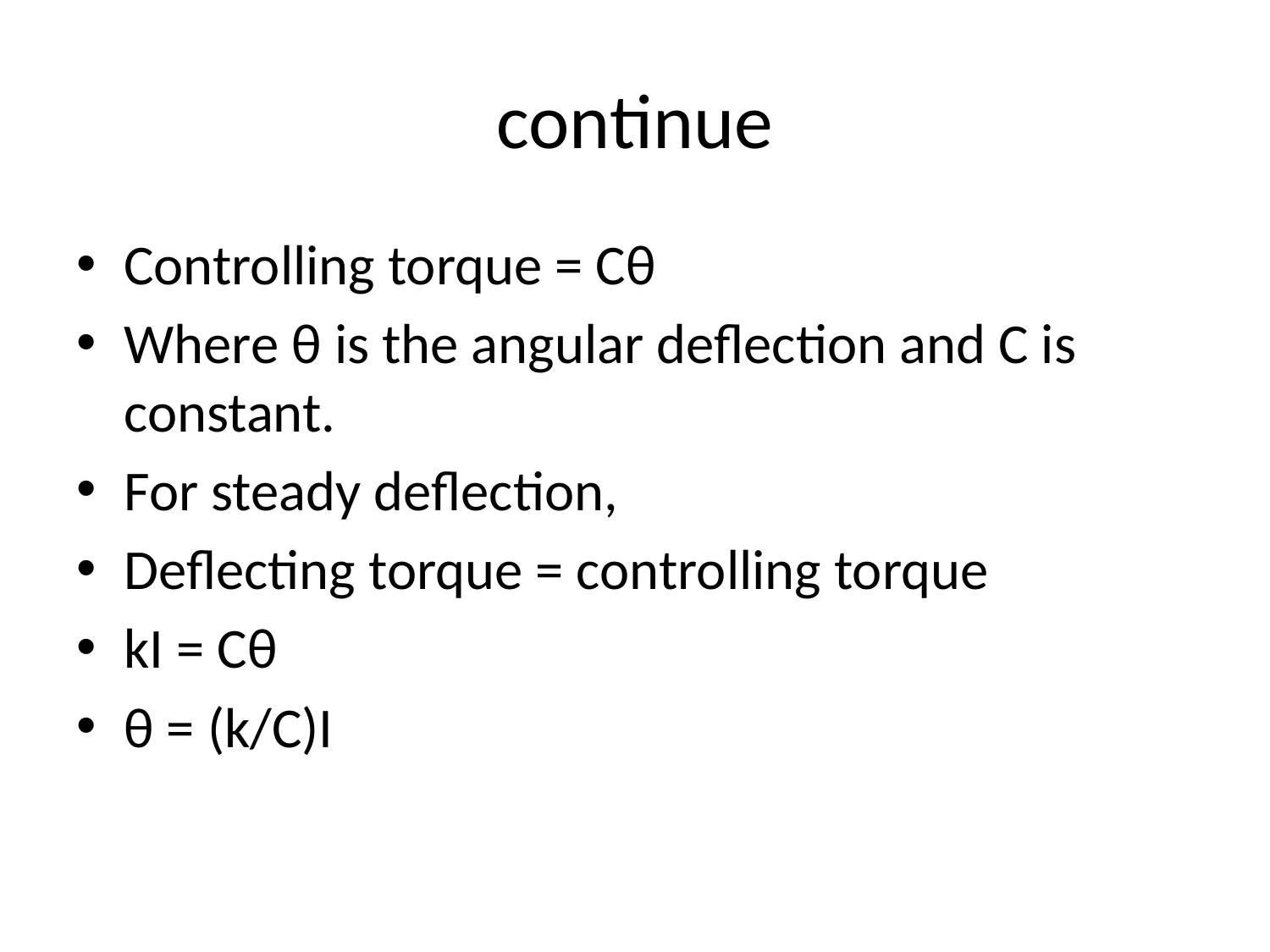

# continue
Controlling torque = Cθ
Where θ is the angular deflection and C is constant.
For steady deflection,
Deflecting torque = controlling torque
kI = Cθ
θ = (k/C)I